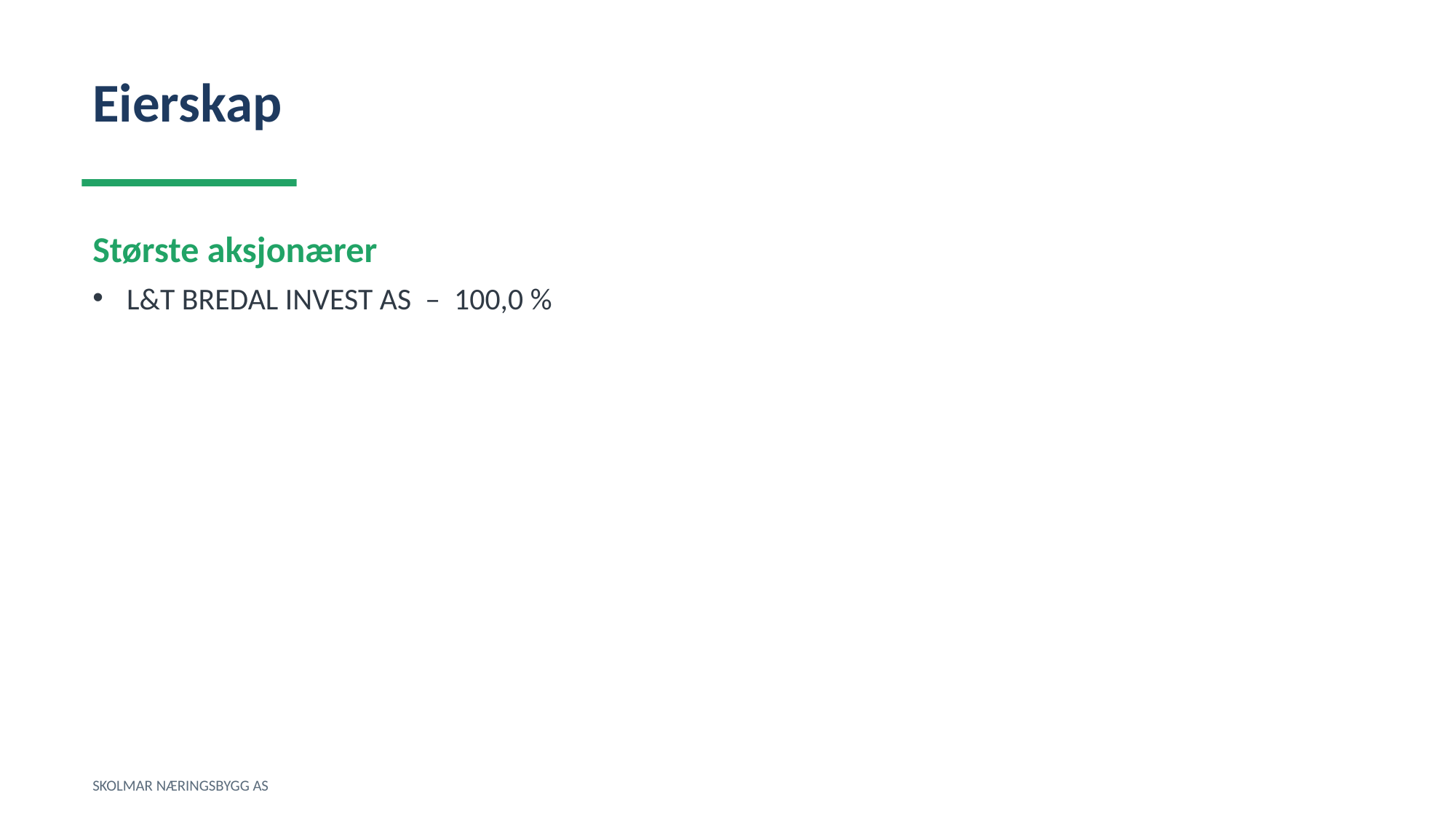

Eierskap

Største aksjonærer
L&T BREDAL INVEST AS  –  100,0 %
SKOLMAR NÆRINGSBYGG AS